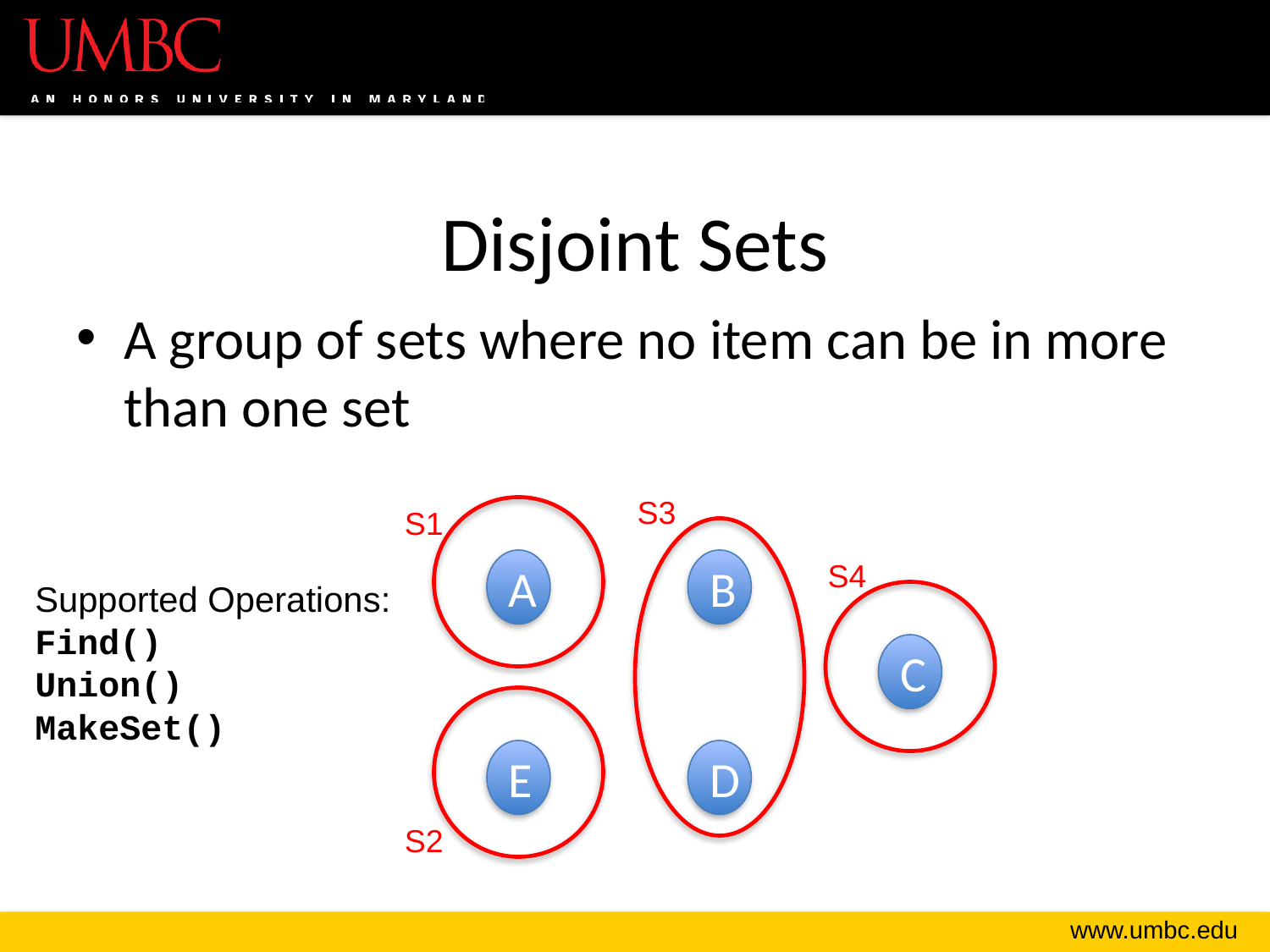

# Disjoint Sets
A group of sets where no item can be in more than one set
S3
S1

A
B
S4
Supported Operations:
Find()
Union()
MakeSet()

C

E
D
S2